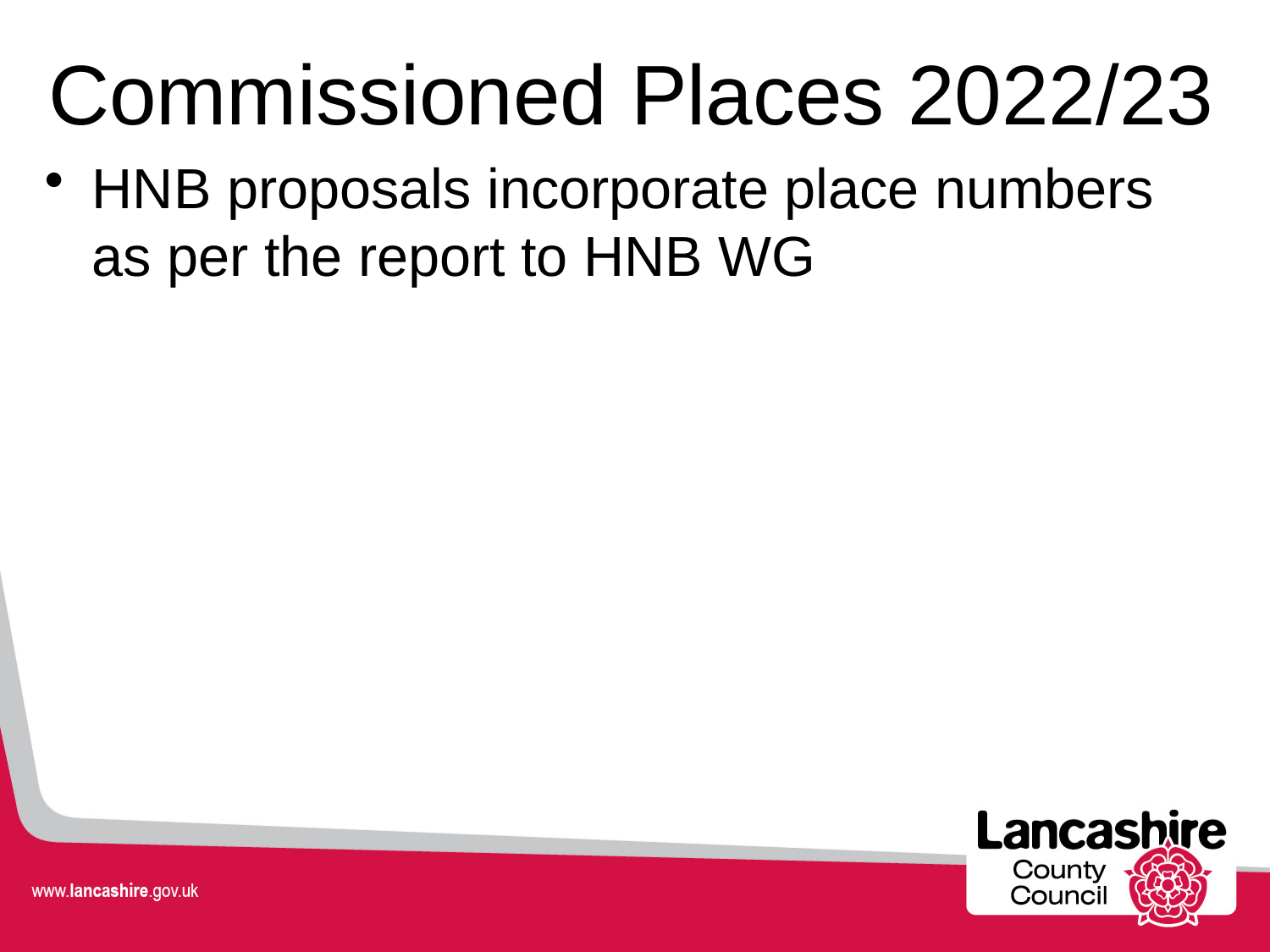

# Commissioned Places 2022/23
HNB proposals incorporate place numbers as per the report to HNB WG